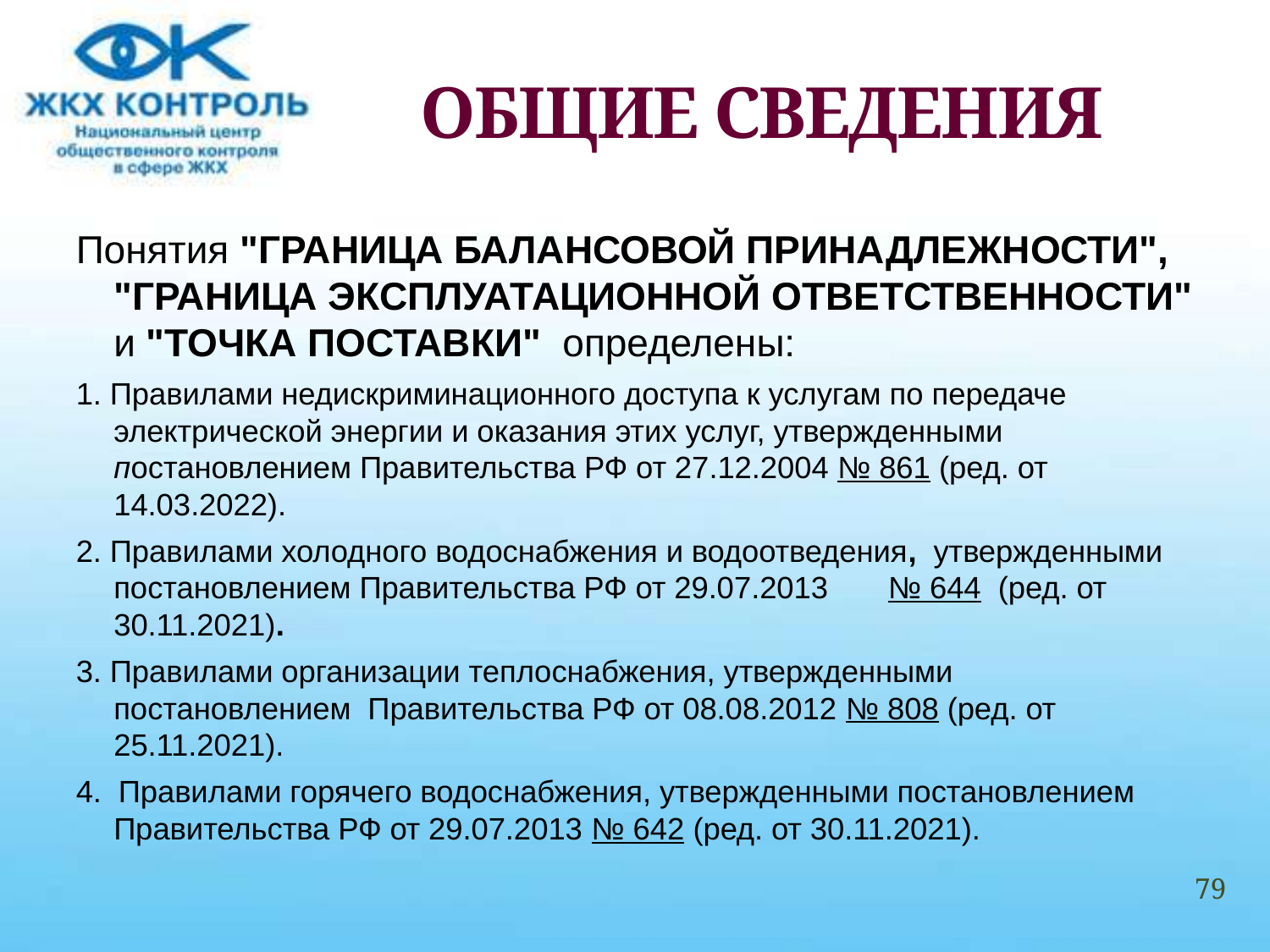

# ОБЩИЕ СВЕДЕНИЯ
Понятия "ГРАНИЦА БАЛАНСОВОЙ ПРИНАДЛЕЖНОСТИ",  "ГРАНИЦА ЭКСПЛУАТАЦИОННОЙ ОТВЕТСТВЕННОСТИ" и "ТОЧКА ПОСТАВКИ"  определены:
1. Правилами недискриминационного доступа к услугам по передаче электрической энергии и оказания этих услуг, утвержденными постановлением Правительства РФ от 27.12.2004 № 861 (ред. от 14.03.2022).
2. Правилами холодного водоснабжения и водоотведения,  утвержденными постановлением Правительства РФ от 29.07.2013       № 644  (ред. от 30.11.2021).
3. Правилами организации теплоснабжения, утвержденными постановлением  Правительства РФ от 08.08.2012 № 808 (ред. от 25.11.2021).
4.  Правилами горячего водоснабжения, утвержденными постановлением  Правительства РФ от 29.07.2013 № 642 (ред. от 30.11.2021).

79